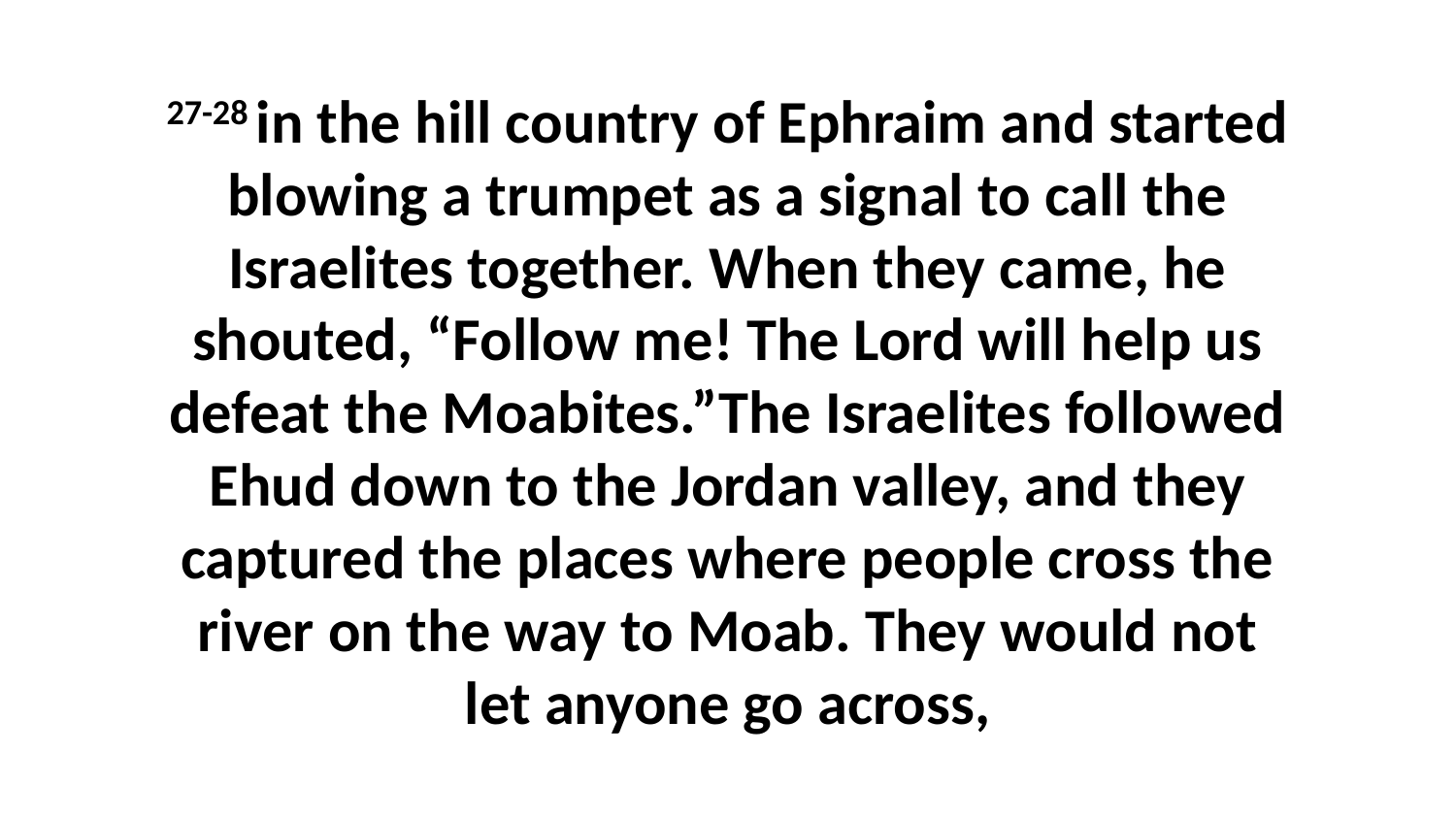

27-28 in the hill country of Ephraim and started blowing a trumpet as a signal to call the Israelites together. When they came, he shouted, “Follow me! The Lord will help us defeat the Moabites.”The Israelites followed Ehud down to the Jordan valley, and they captured the places where people cross the river on the way to Moab. They would not let anyone go across,